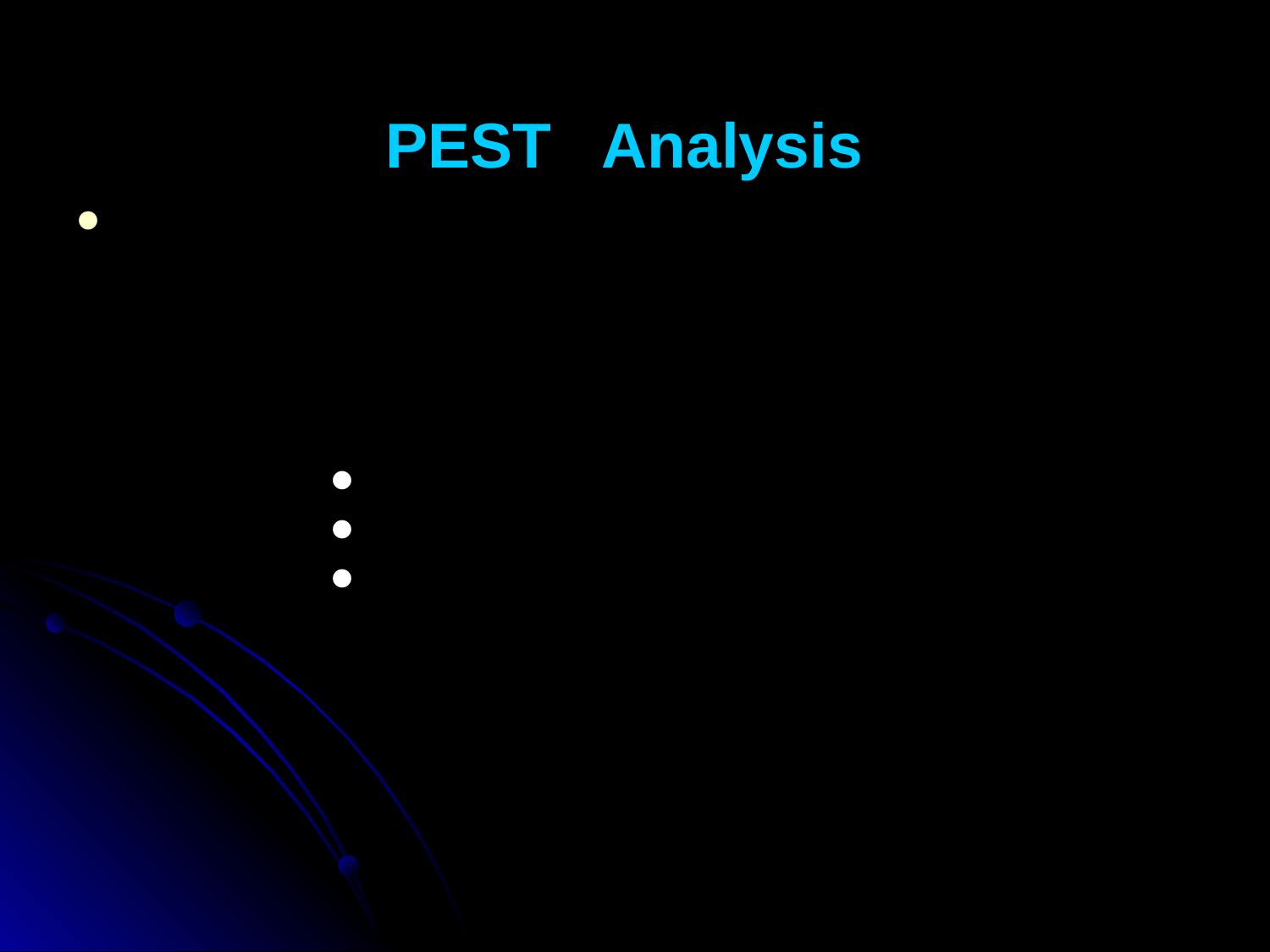

# PEST   Analysis

It is very important that an organization considers its environment before beginning the marketing process. In fact, environmental analysis should be continuous and feed all aspects of planning. The organization's marketing environment is made up from:

1. The internal environment
2. The micro-environment
3. The macro-environment.